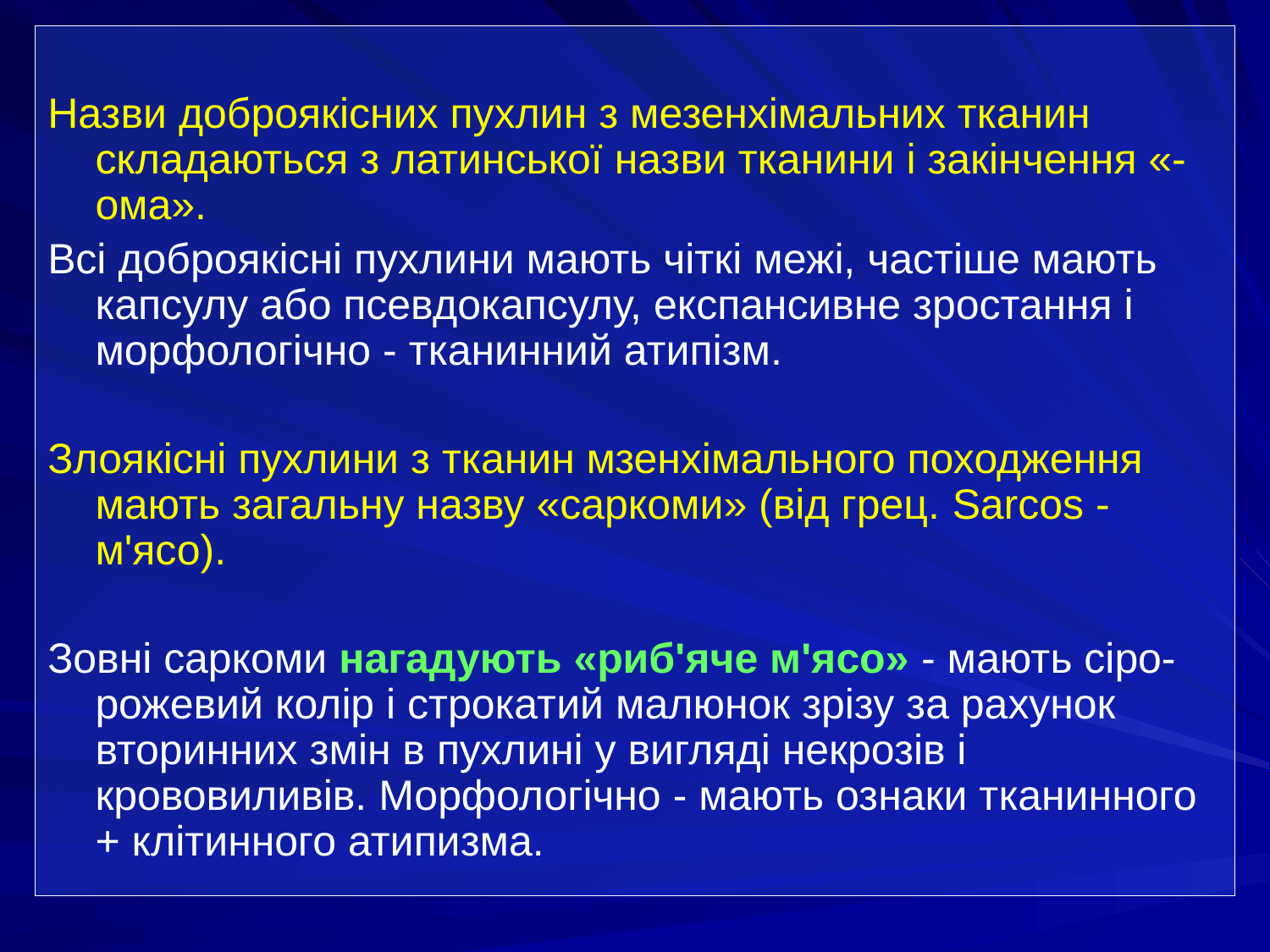

Назви доброякісних пухлин з мезенхімальних тканин складаються з латинської назви тканини і закінчення «-ома».
Всі доброякісні пухлини мають чіткі межі, частіше мають капсулу або псевдокапсулу, експансивне зростання і морфологічно - тканинний атипізм.

Злоякісні пухлини з тканин мзенхімального походження мають загальну назву «саркоми» (від грец. Sarcos - м'ясо).

Зовні саркоми нагадують «риб'яче м'ясо» - мають сіро-рожевий колір і строкатий малюнок зрізу за рахунок вторинних змін в пухлині у вигляді некрозів і крововиливів. Морфологічно - мають ознаки тканинного + клітинного атипизма.